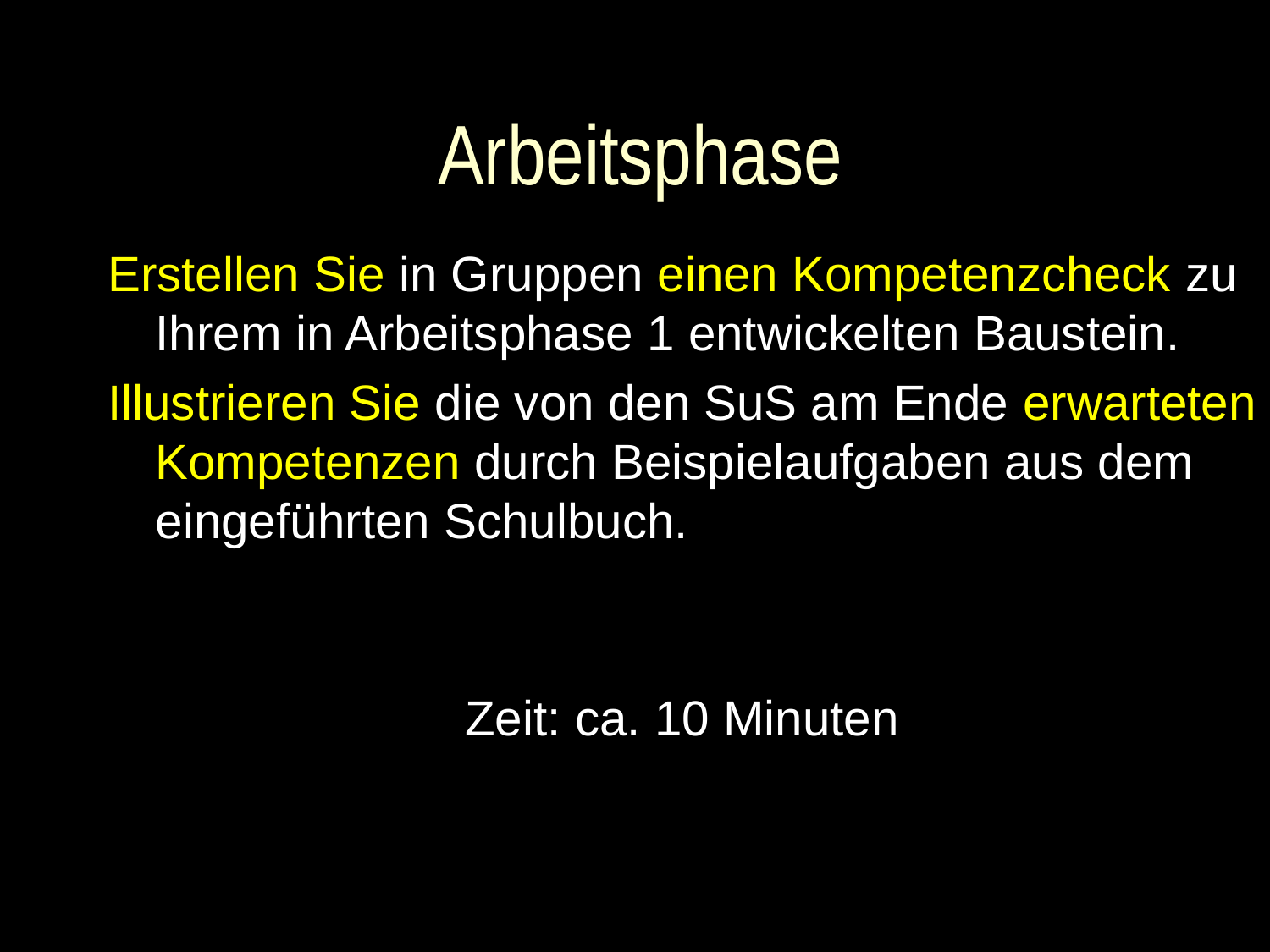

# Arbeitsphase
Erstellen Sie in Gruppen einen Kompetenzcheck zu Ihrem in Arbeitsphase 1 entwickelten Baustein.
Illustrieren Sie die von den SuS am Ende erwarteten Kompetenzen durch Beispielaufgaben aus dem eingeführten Schulbuch.

Zeit: ca. 10 Minuten